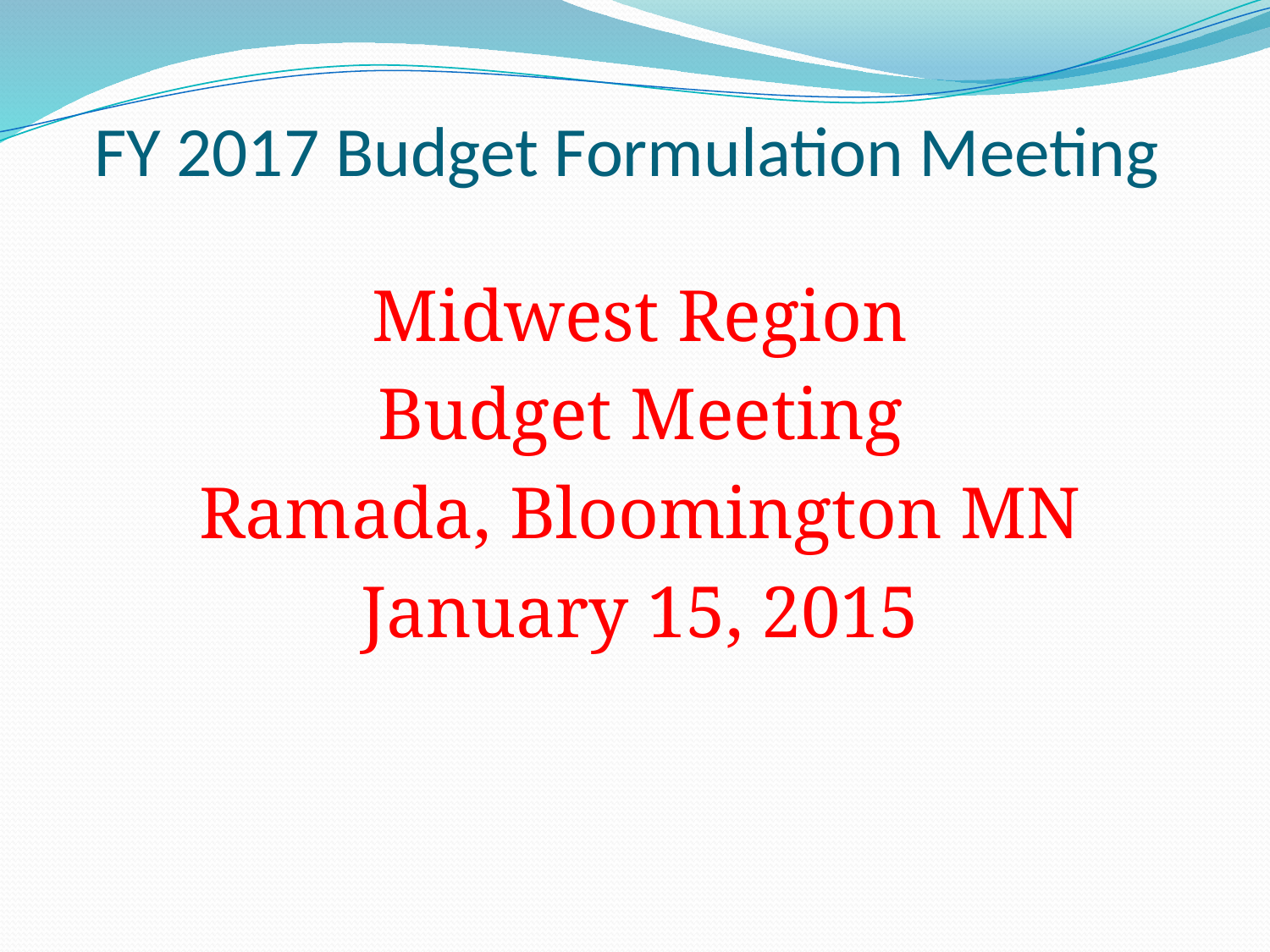

# FY 2017 Budget Formulation Meeting
Midwest Region
Budget Meeting
Ramada, Bloomington MN
January 15, 2015